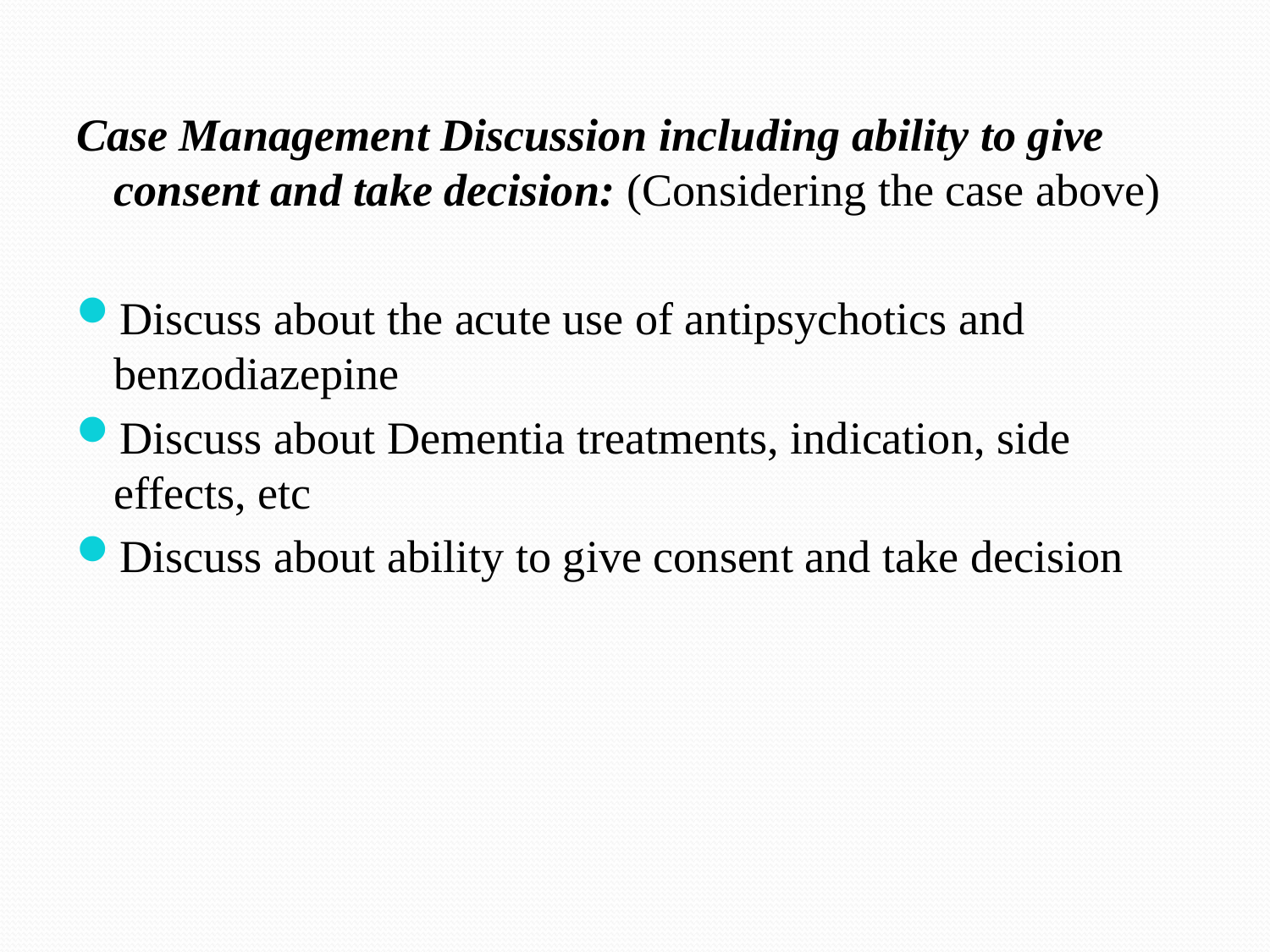

#
Case Management Discussion including ability to give consent and take decision: (Considering the case above)

Discuss about the acute use of antipsychotics and benzodiazepine
Discuss about Dementia treatments, indication, side effects, etc
Discuss about ability to give consent and take decision